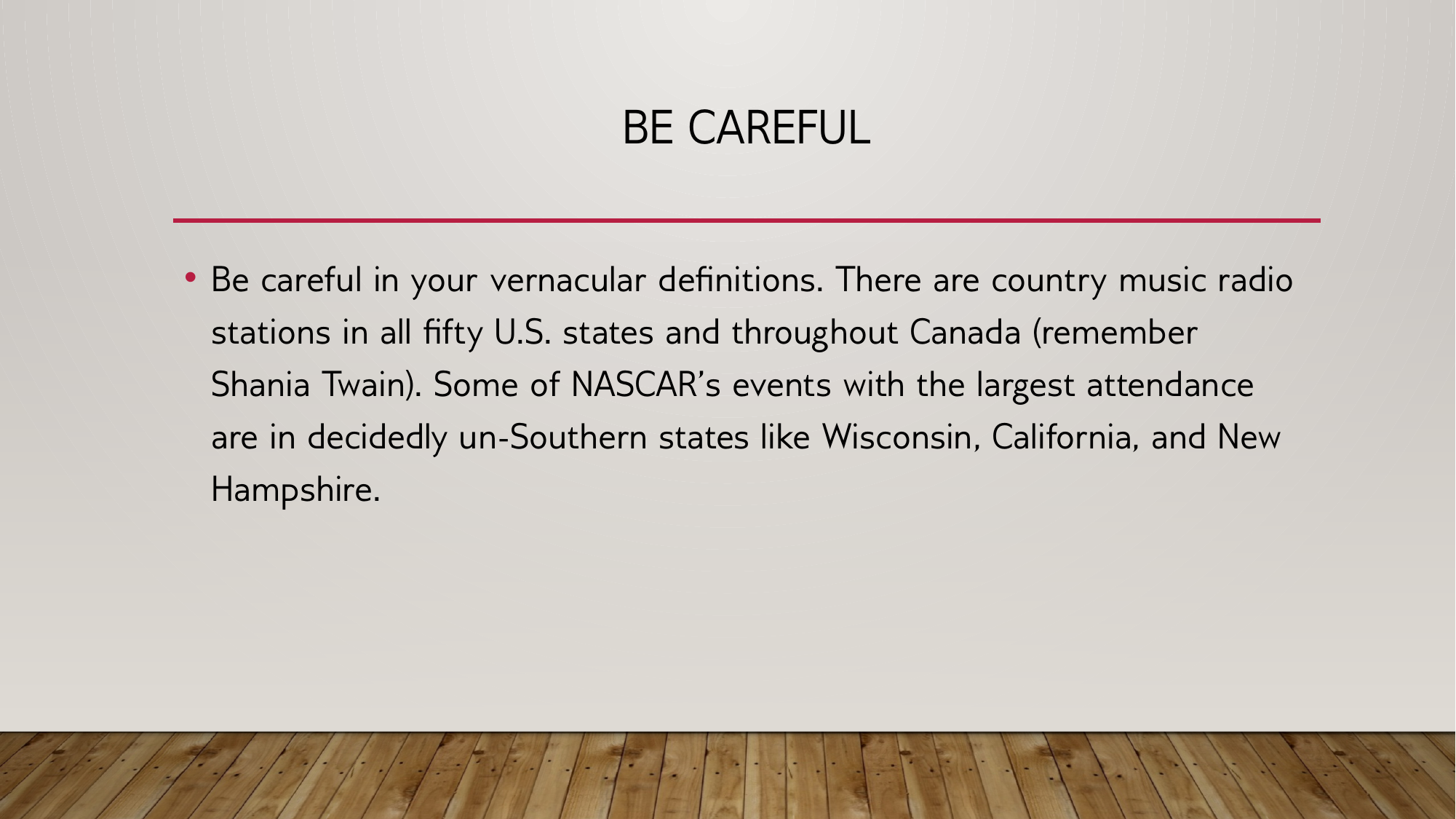

# Be careful
Be careful in your vernacular definitions. There are country music radio stations in all fifty U.S. states and throughout Canada (remember Shania Twain). Some of NASCAR’s events with the largest attendance are in decidedly un-Southern states like Wisconsin, California, and New Hampshire.